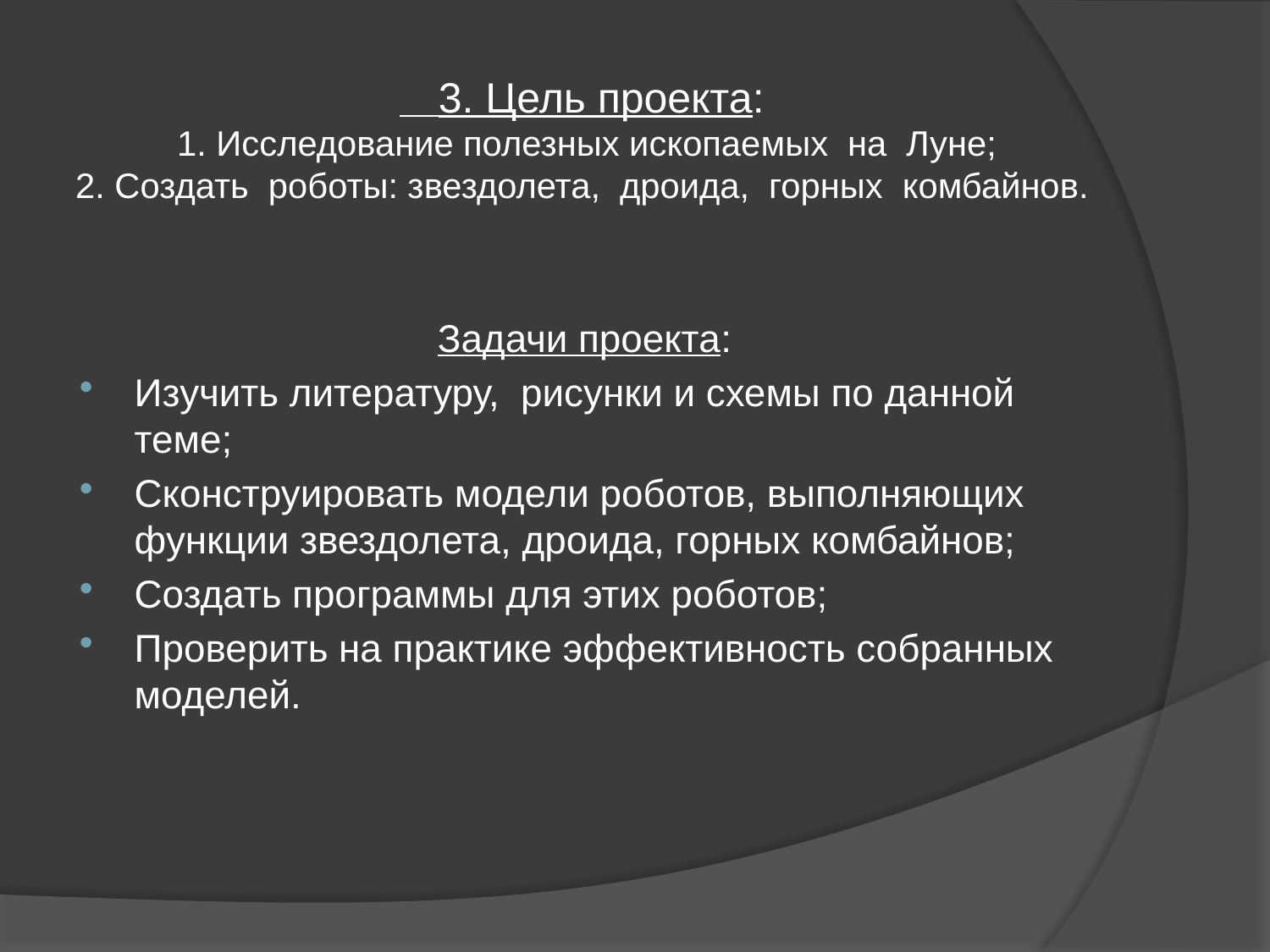

# 3. Цель проекта: 1. Исследование полезных ископаемых  на  Луне; 2. Создать  роботы: звездолета,  дроида,  горных  комбайнов.
Задачи проекта:
Изучить литературу,  рисунки и схемы по данной теме;
Сконструировать модели роботов, выполняющих функции звездолета, дроида, горных комбайнов;
Создать программы для этих роботов;
Проверить на практике эффективность собранных  моделей.